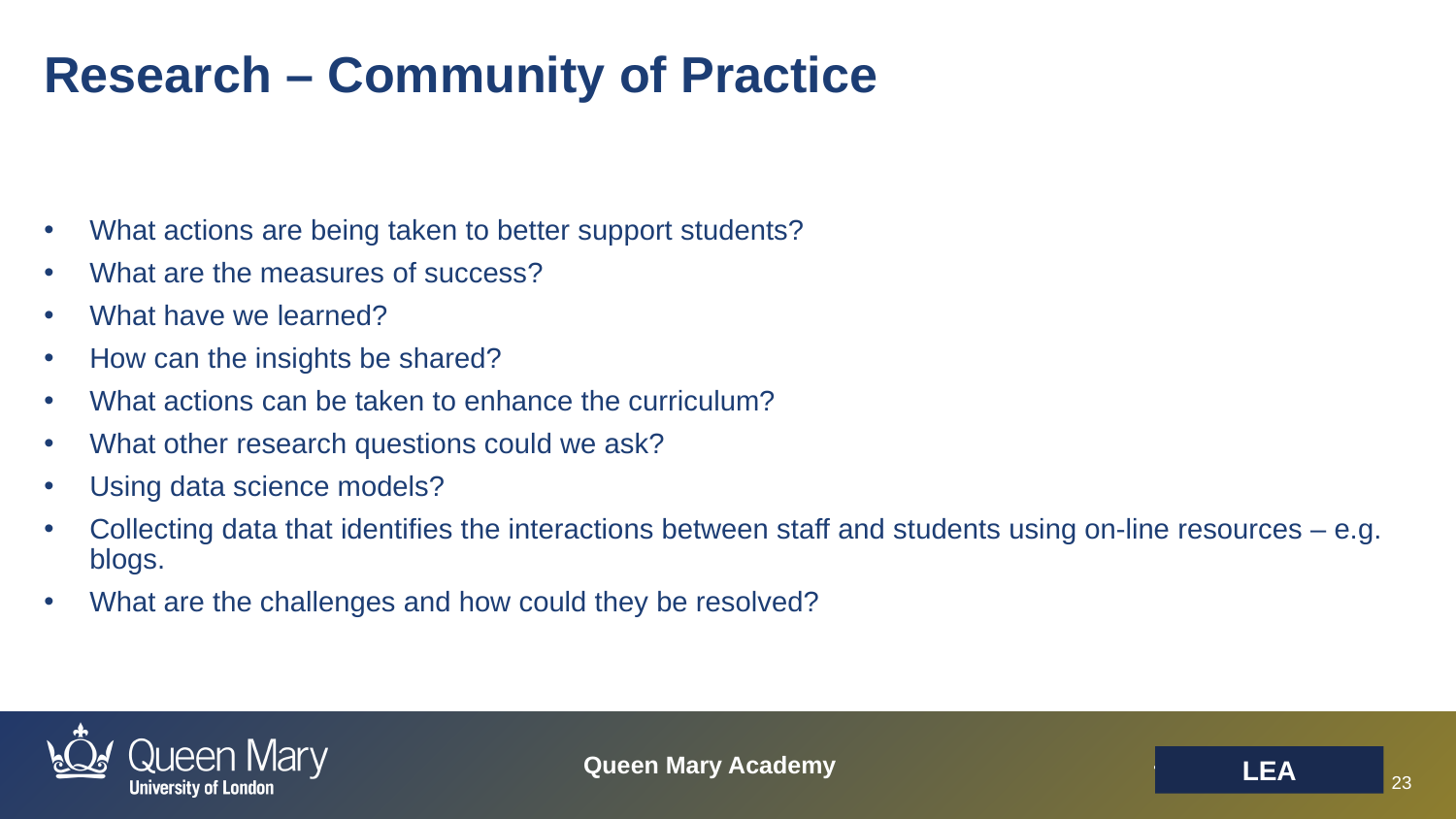

Research – Community of Practice
What actions are being taken to better support students?
What are the measures of success?
What have we learned?
How can the insights be shared?
What actions can be taken to enhance the curriculum?
What other research questions could we ask?
Using data science models?
Collecting data that identifies the interactions between staff and students using on-line resources – e.g. blogs.
What are the challenges and how could they be resolved?
LEA